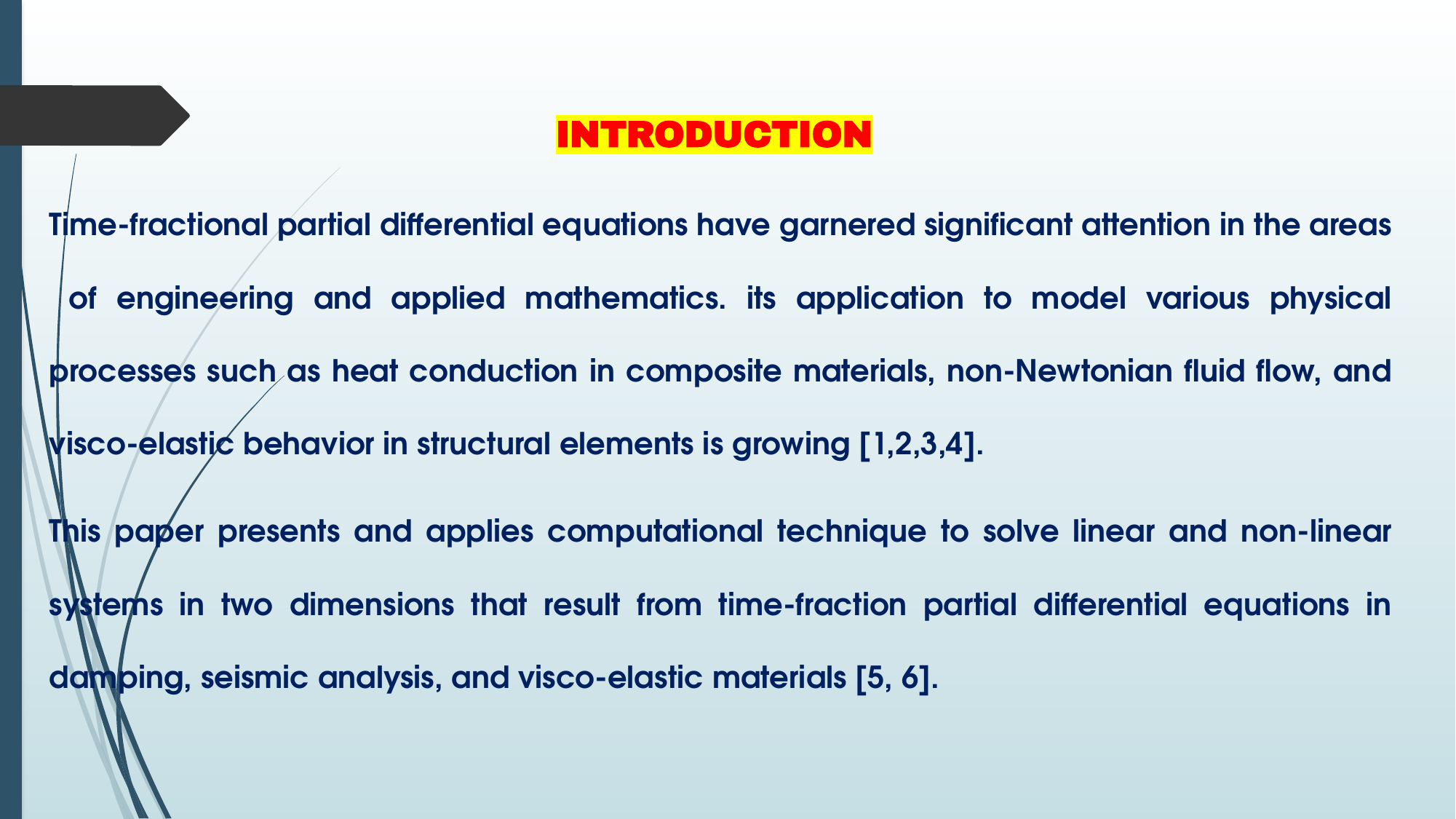

INTRODUCTION
Time-fractional partial differential equations have garnered significant attention in the areas  of engineering and applied mathematics. its application to model various physical processes such as heat conduction in composite materials, non-Newtonian fluid flow, and visco-elastic behavior in structural elements is growing [1,2,3,4].
This paper presents and applies computational technique to solve linear and non-linear systems in two dimensions that result from time-fraction partial differential equations in damping, seismic analysis, and visco-elastic materials [5, 6].